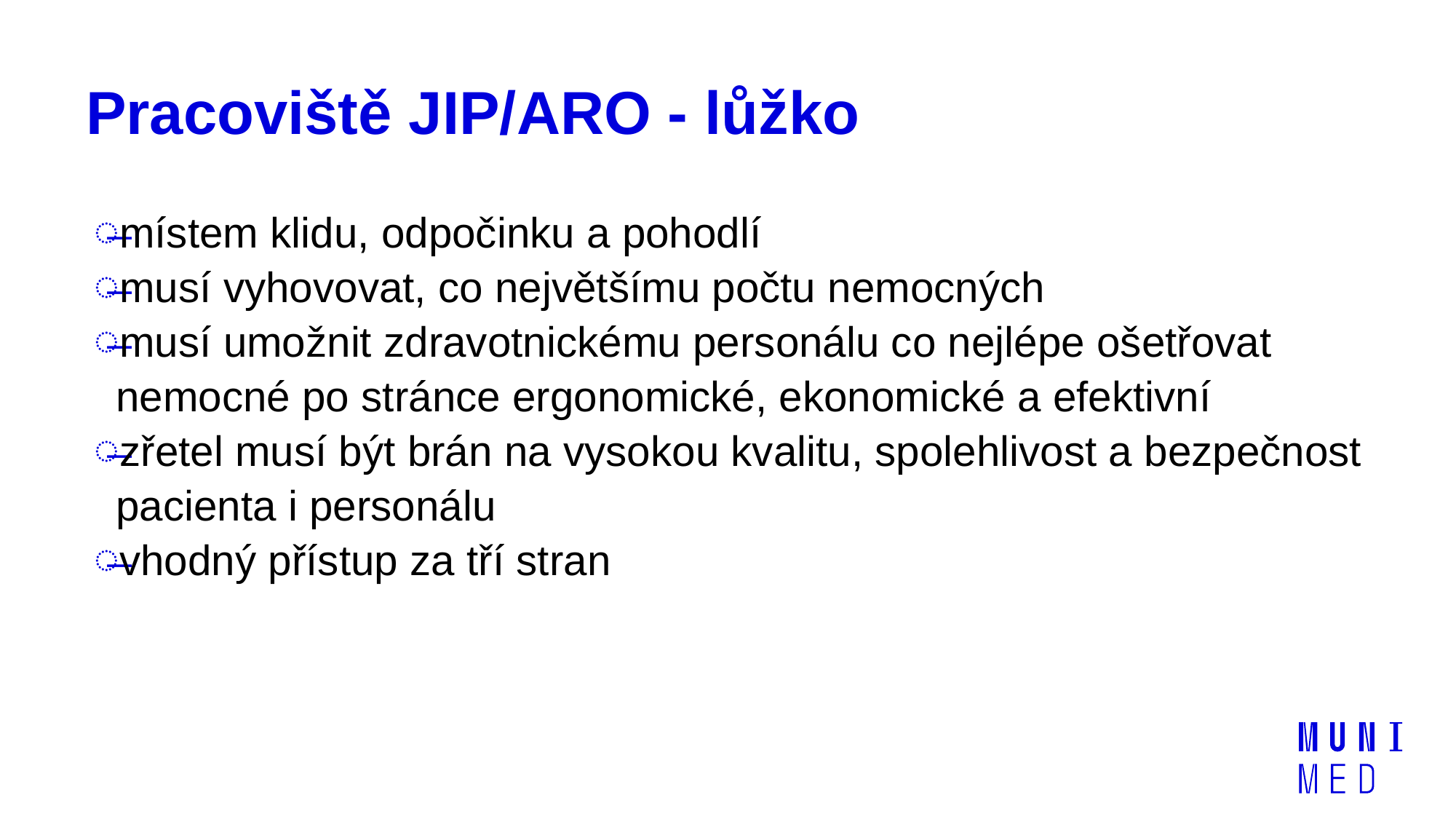

# Pracoviště JIP/ARO - lůžko
místem klidu, odpočinku a pohodlí
musí vyhovovat, co největšímu počtu nemocných
musí umožnit zdravotnickému personálu co nejlépe ošetřovat nemocné po stránce ergonomické, ekonomické a efektivní
zřetel musí být brán na vysokou kvalitu, spolehlivost a bezpečnost pacienta i personálu
vhodný přístup za tří stran